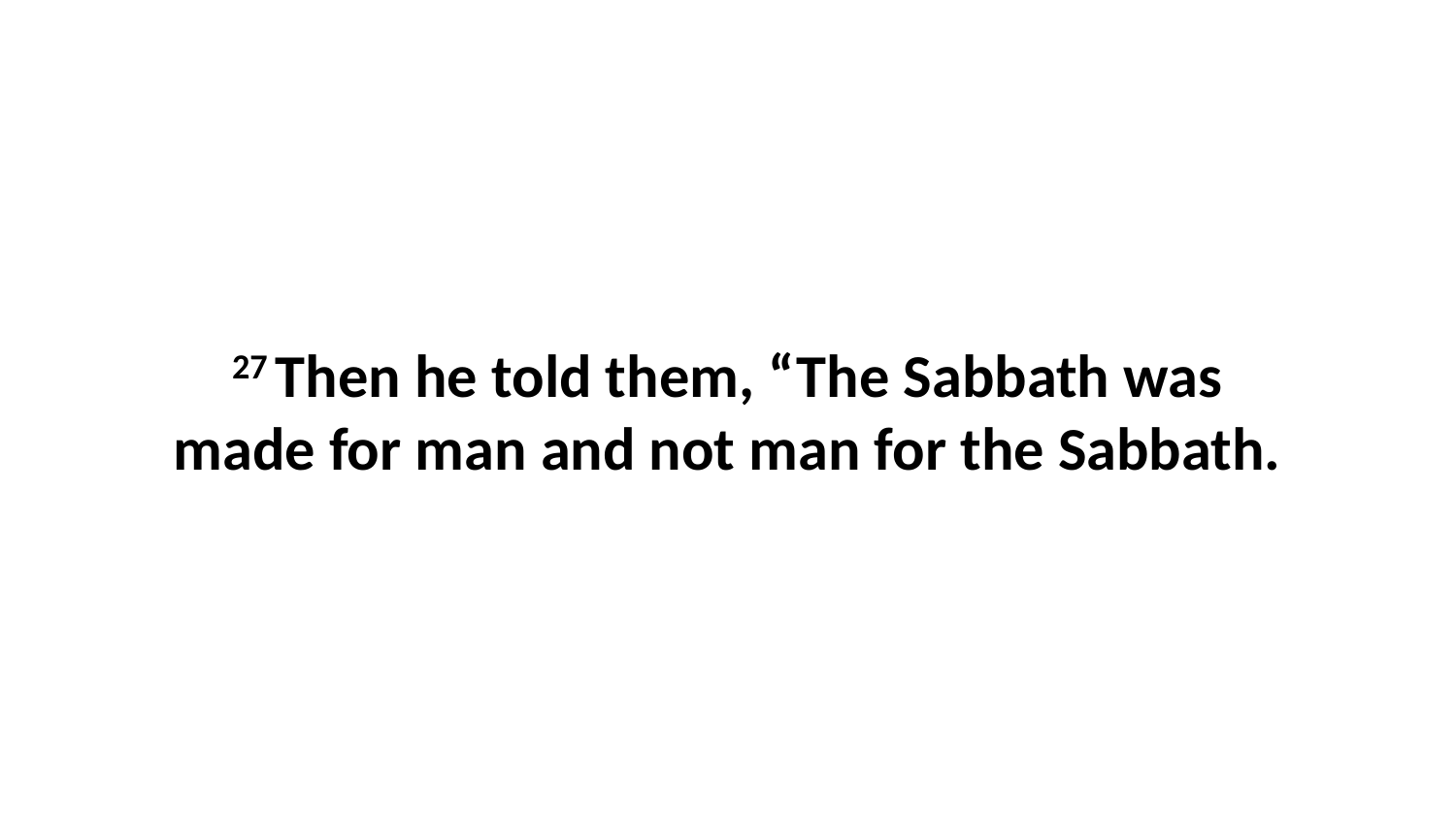

27 Then he told them, “The Sabbath was made for man and not man for the Sabbath.